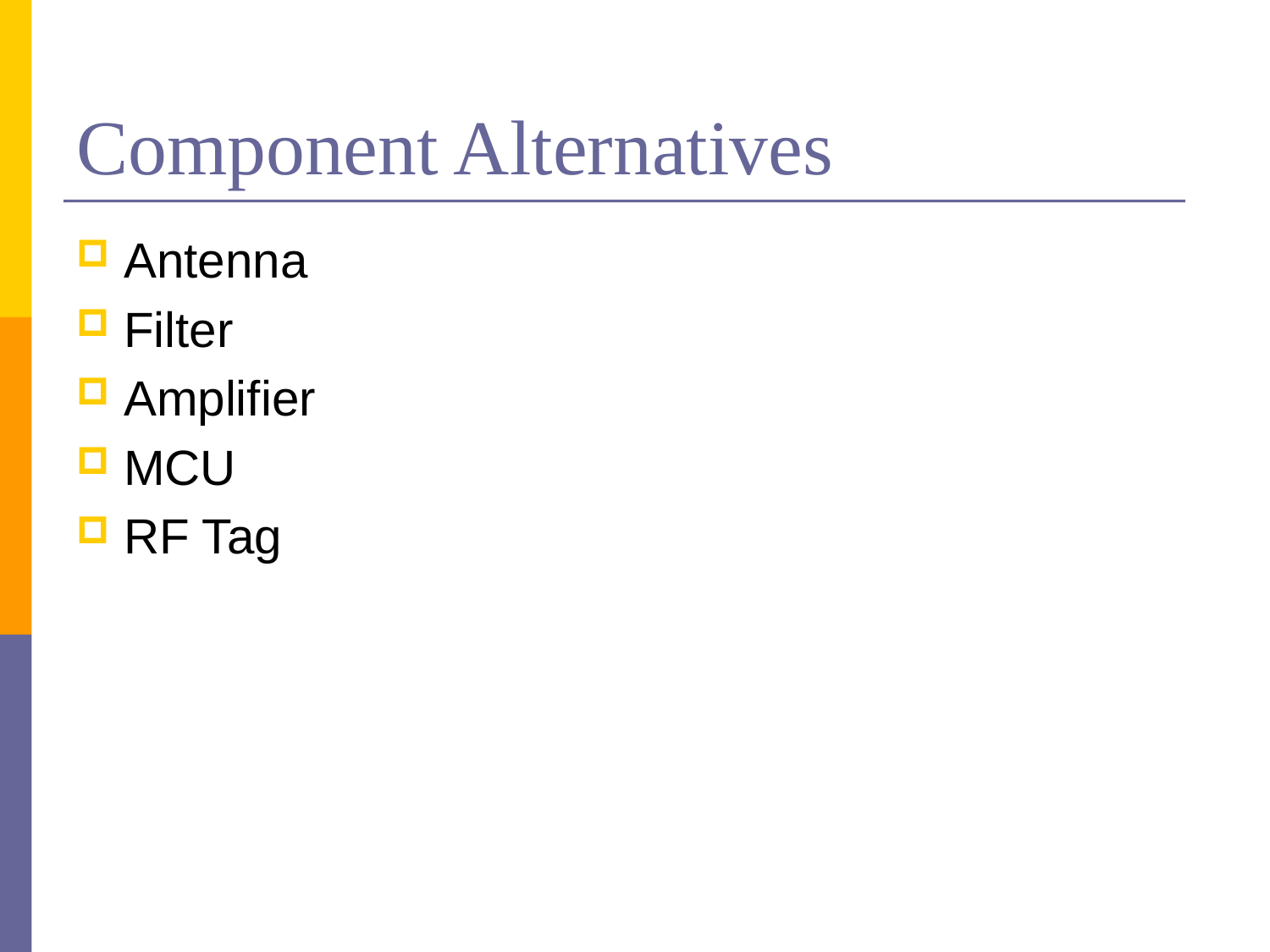

# Component Alternatives
Antenna
Filter
Amplifier
MCU
RF Tag